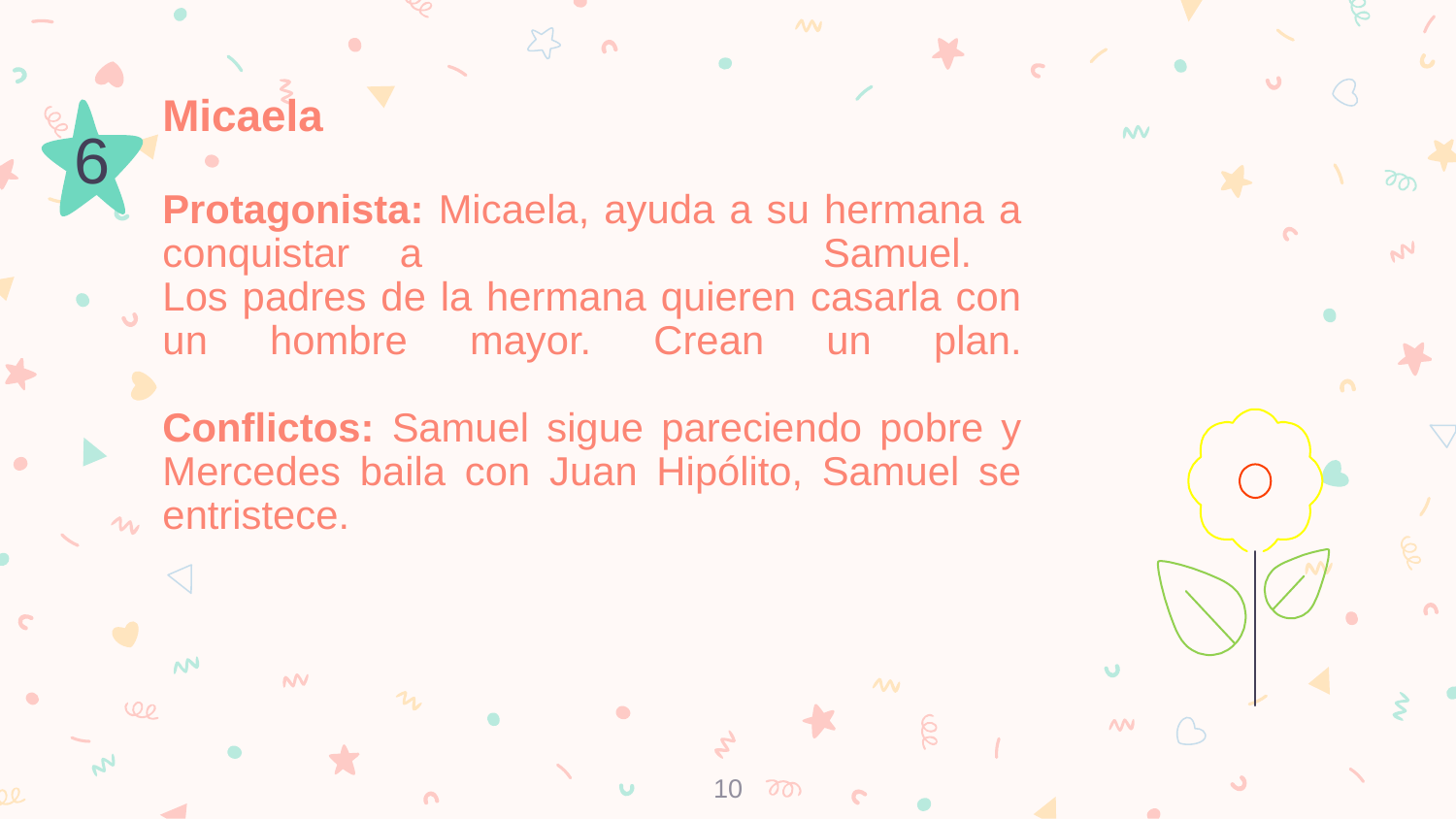

6
# Micaela Protagonista: Micaela, ayuda a su hermana a conquistar a        Samuel. Los padres de la hermana quieren casarla con un hombre mayor. Crean un plan. Conflictos: Samuel sigue pareciendo pobre y Mercedes baila con Juan Hipólito, Samuel se entristece.

10